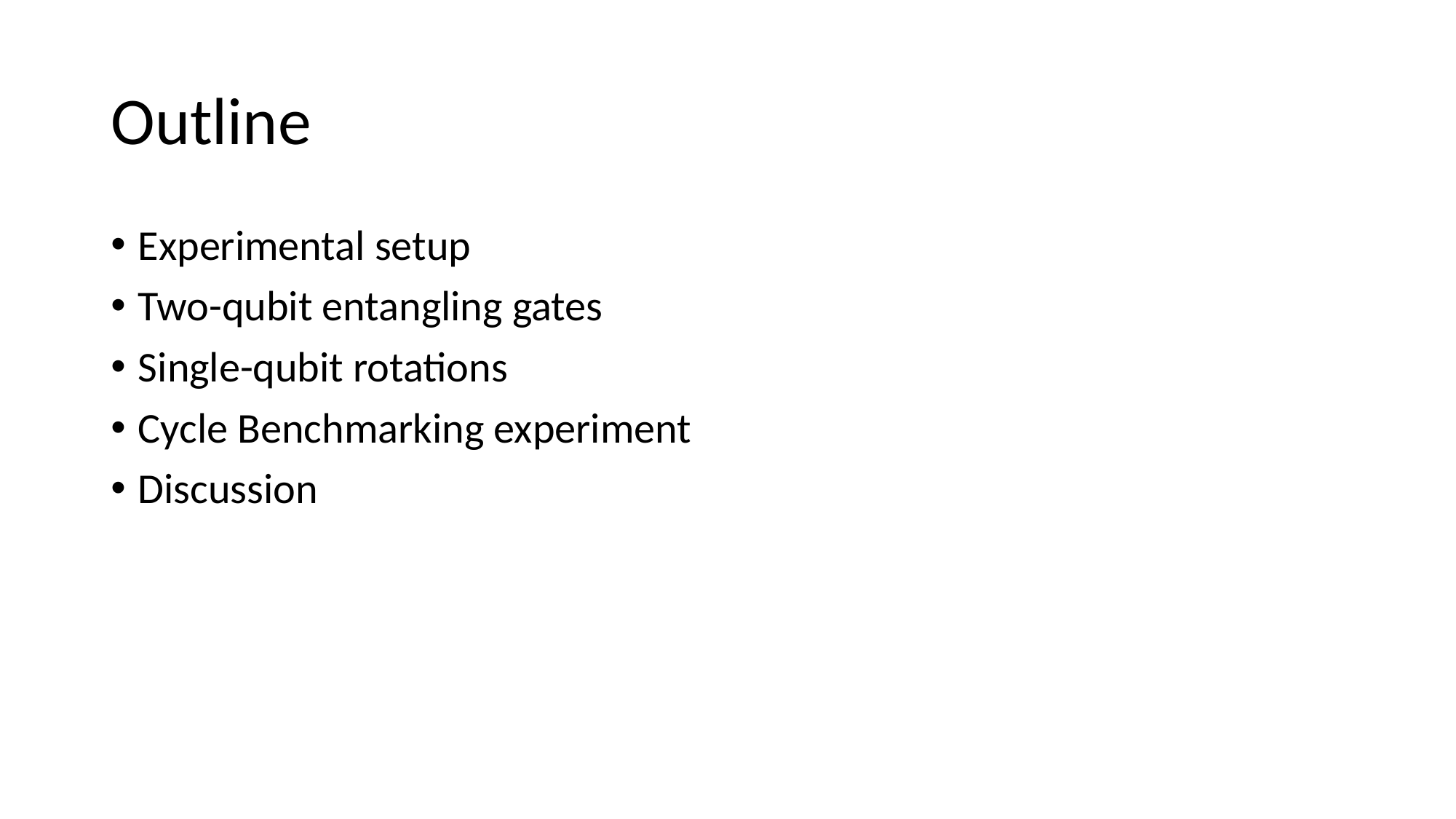

# Outline
Experimental setup
Two-qubit entangling gates
Single-qubit rotations
Cycle Benchmarking experiment
Discussion